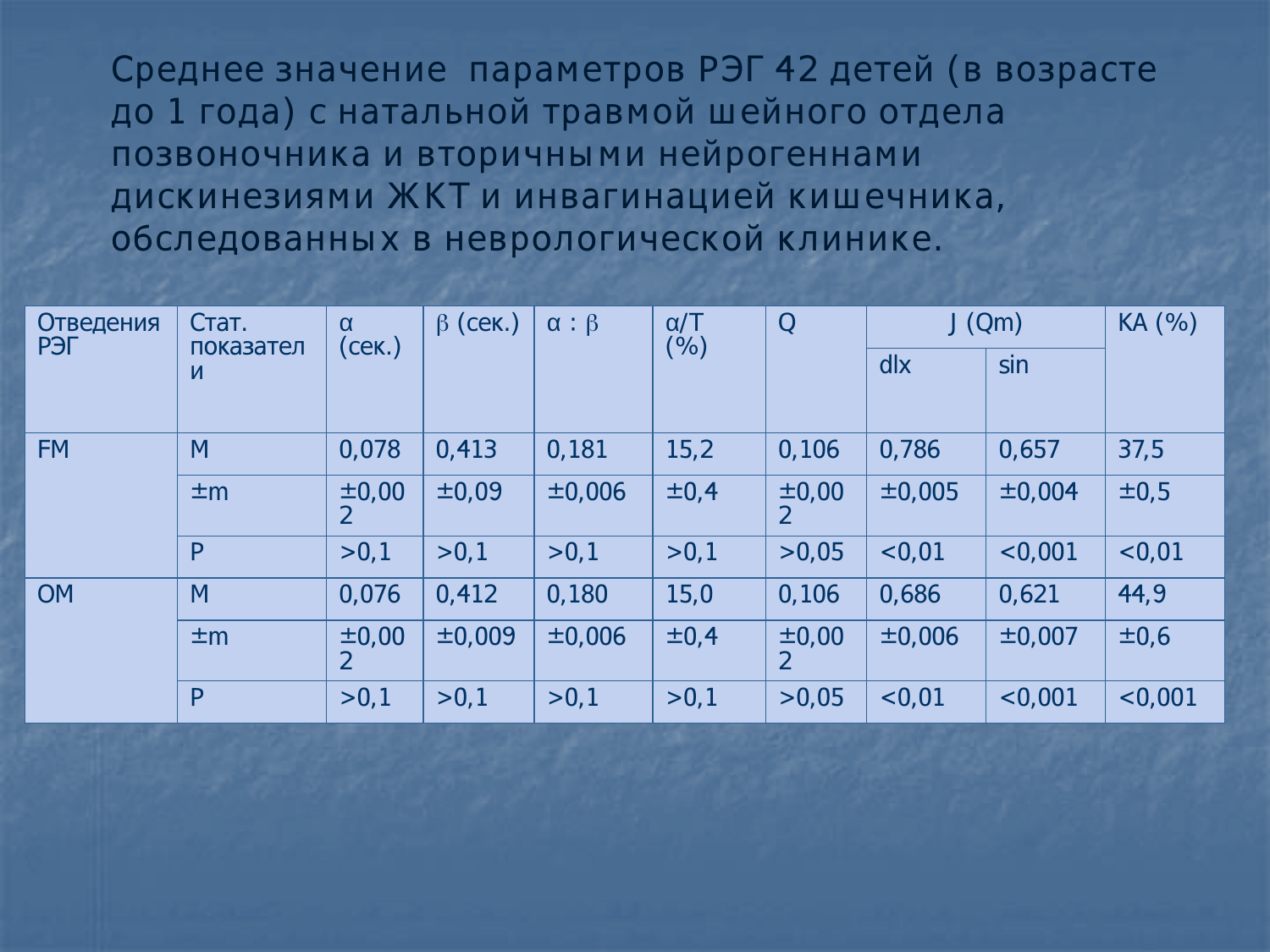

Среднее значение  параметров РЭГ 42 детей (в возрасте до 1 года) с натальной травмой шейного отдела позвоночника и вторичными нейрогеннами дискинезиями ЖКТ и инвагинацией кишечника, обследованных в неврологической клинике.
| Отведения РЭГ | Стат. показатели | α (сек.) | β (сек.) | α : β | α/Т (%) | Q | J (Qm) |  | КА (%) |
| --- | --- | --- | --- | --- | --- | --- | --- | --- | --- |
|  |  |  |  |  |  |  | dlx | sin |  |
| FM | М | 0,078 | 0,413 | 0,181 | 15,2 | 0,106 | 0,786 | 0,657 | 37,5 |
|  | ±m | ±0,002 | ±0,09 | ±0,006 | ±0,4 | ±0,002 | ±0,005 | ±0,004 | ±0,5 |
|  | P | >0,1 | >0,1 | >0,1 | >0,1 | >0,05 | <0,01 | <0,001 | <0,01 |
| OM | M | 0,076 | 0,412 | 0,180 | 15,0 | 0,106 | 0,686 | 0,621 | 44,9 |
|  | ±m | ±0,002 | ±0,009 | ±0,006 | ±0,4 | ±0,002 | ±0,006 | ±0,007 | ±0,6 |
|  | P | >0,1 | >0,1 | >0,1 | >0,1 | >0,05 | <0,01 | <0,001 | <0,001 |